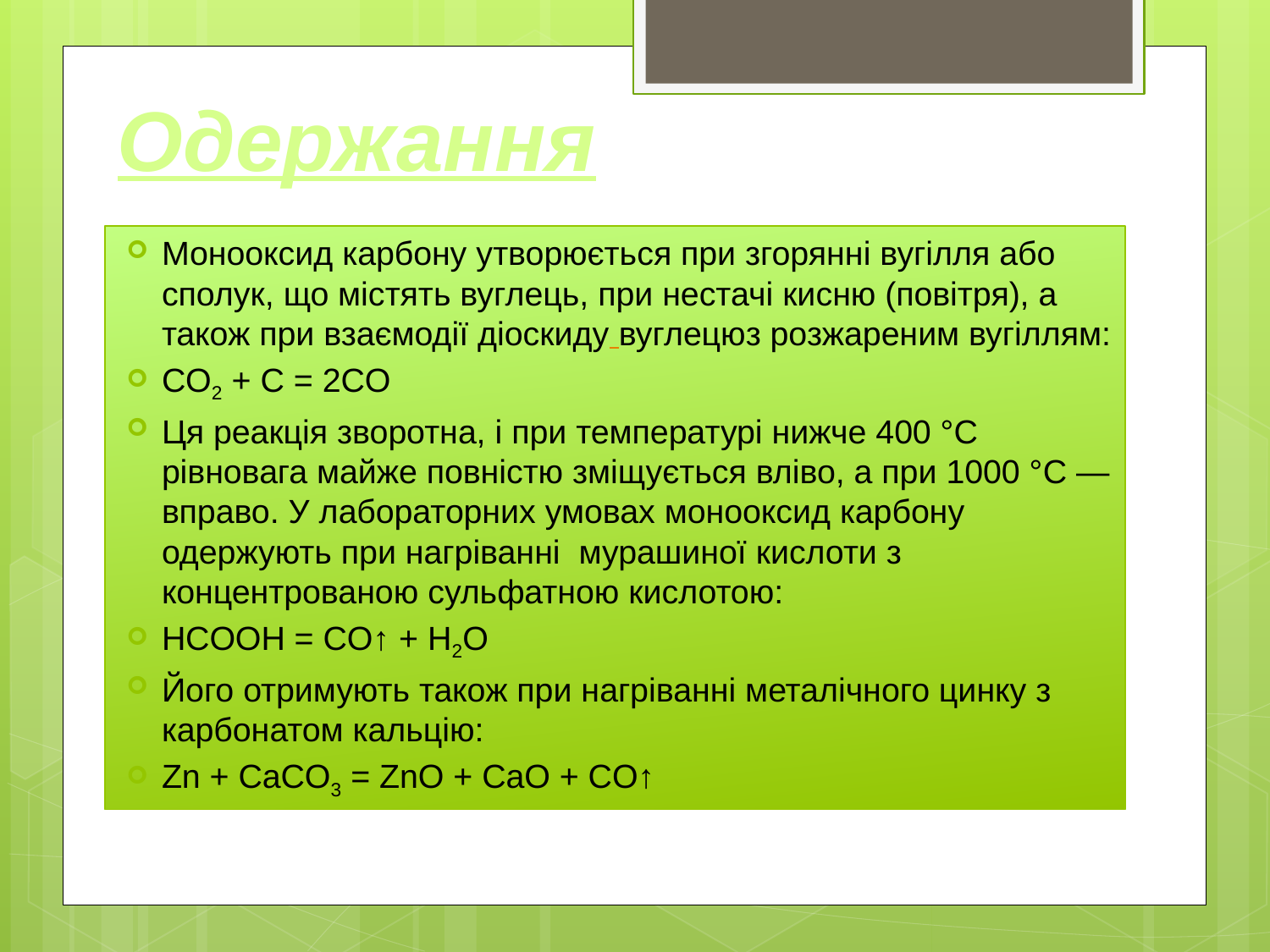

# Одержання
Монооксид карбону утворюється при згорянні вугілля або сполук, що містять вуглець, при нестачі кисню (повітря), а також при взаємодії діоскиду вуглецюз розжареним вугіллям:
CO2 + С = 2CO
Ця реакція зворотна, і при температурі нижче 400 °C рівновага майже повністю зміщується вліво, а при 1000 °C — вправо. У лабораторних умовах монооксид карбону одержують при нагріванні  мурашиної кислоти з концентрованою сульфатною кислотою:
HCOOH = CO↑ + H2O
Його отримують також при нагріванні металічного цинку з карбонатом кальцію:
Zn + CaCO3 = ZnO + CaO + CO↑